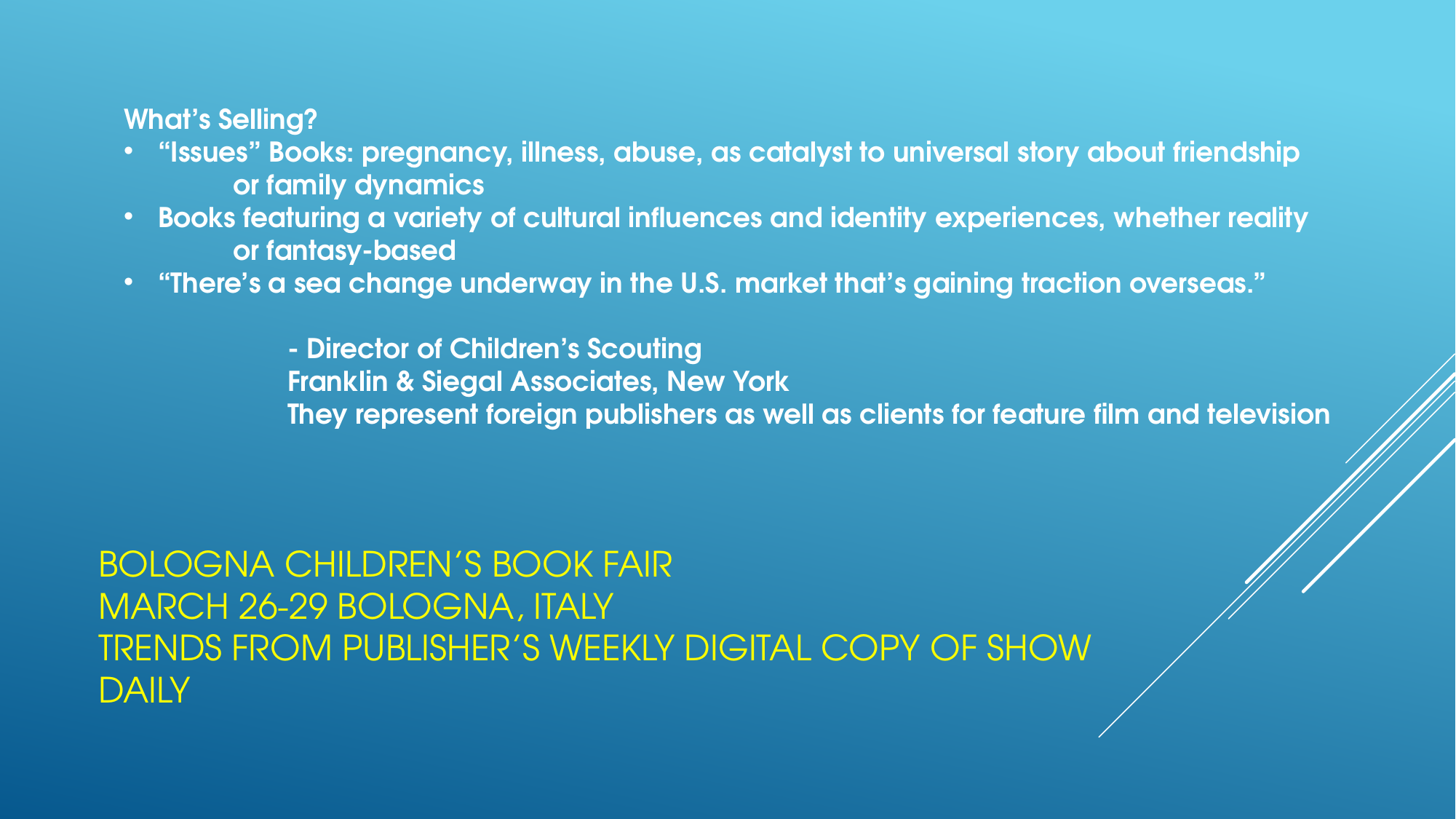

What’s Selling?
“Issues” Books: pregnancy, illness, abuse, as catalyst to universal story about friendship
	or family dynamics
Books featuring a variety of cultural influences and identity experiences, whether reality
	or fantasy-based
“There’s a sea change underway in the U.S. market that’s gaining traction overseas.”

	- Director of Children’s Scouting
	Franklin & Siegal Associates, New York
	They represent foreign publishers as well as clients for feature film and television
# Bologna Children’s Book Fair March 26-29 bologna, italy trends from publisher’s weekly digital copy of show daily